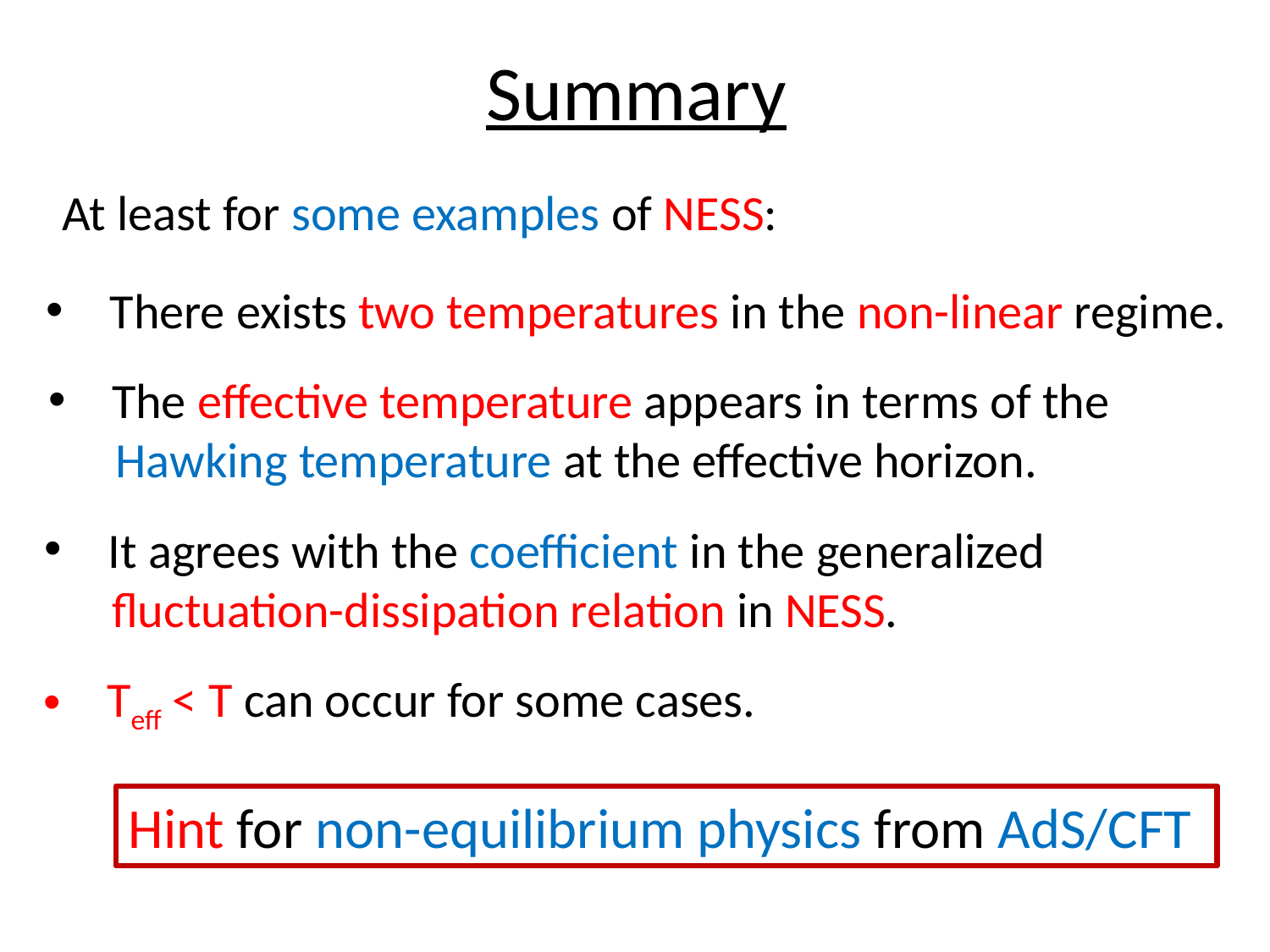

# Summary
At least for some examples of NESS:
There exists two temperatures in the non-linear regime.
The effective temperature appears in terms of the
      Hawking temperature at the effective horizon.
It agrees with the coefficient in the generalized
      fluctuation-dissipation relation in NESS.
Teff < T can occur for some cases.
Hint for non-equilibrium physics from AdS/CFT